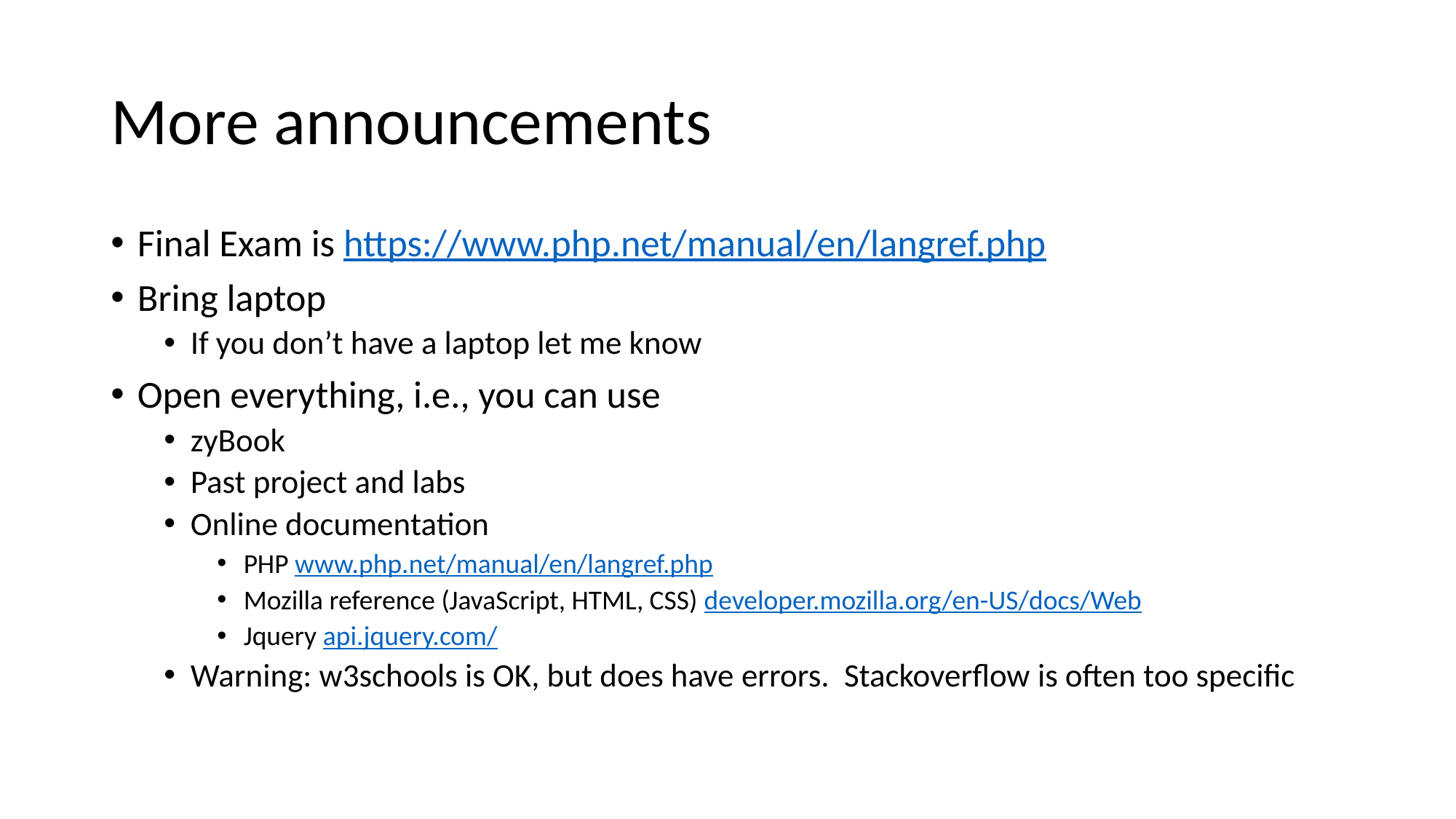

# More announcements
Final Exam is https://www.php.net/manual/en/langref.php
Bring laptop
If you don’t have a laptop let me know
Open everything, i.e., you can use
zyBook
Past project and labs
Online documentation
PHP www.php.net/manual/en/langref.php
Mozilla reference (JavaScript, HTML, CSS) developer.mozilla.org/en-US/docs/Web
Jquery api.jquery.com/
Warning: w3schools is OK, but does have errors.  Stackoverflow is often too specific